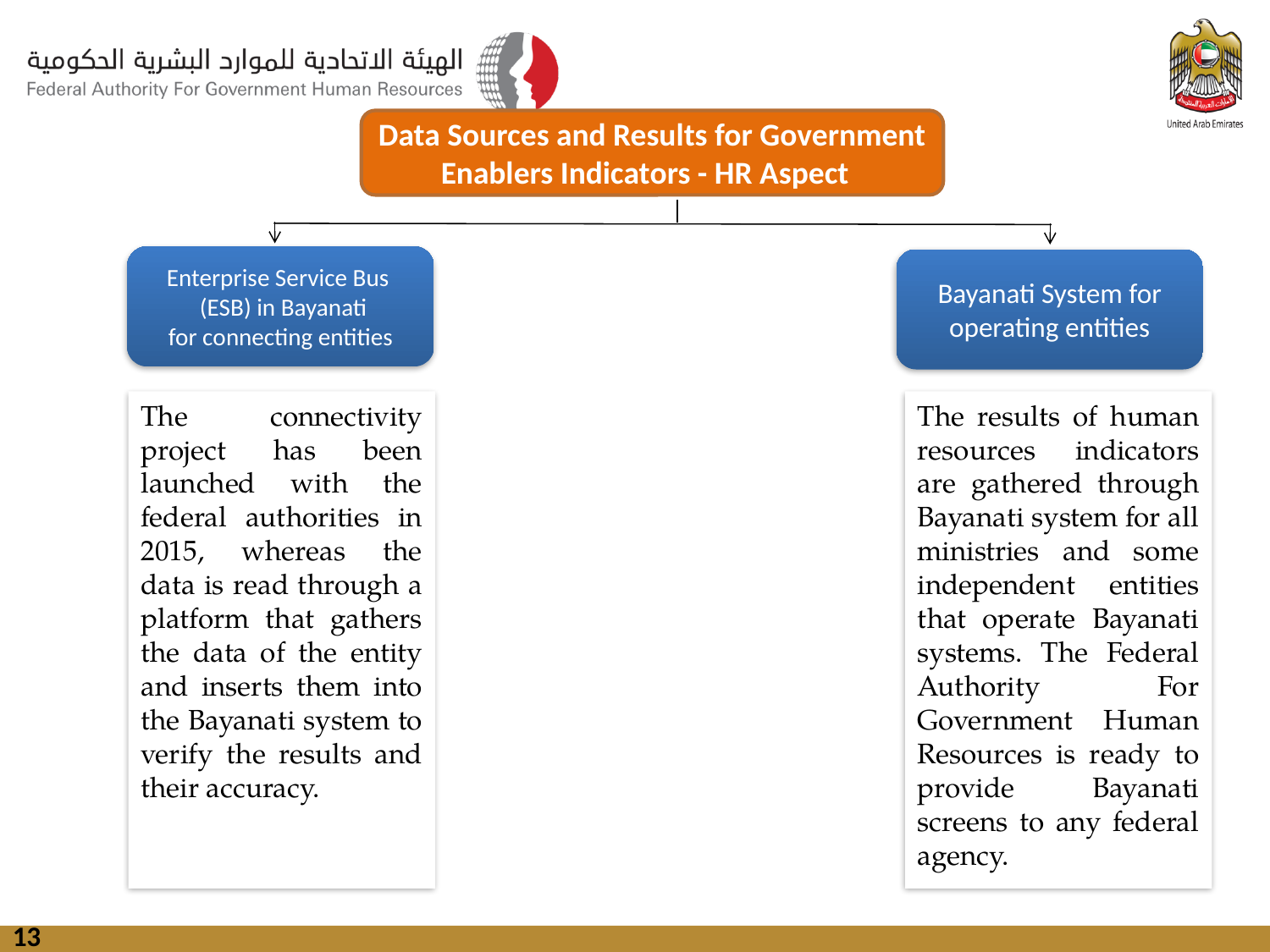

Data Sources and Results for Government Enablers Indicators - HR Aspect
Enterprise Service Bus
 (ESB) in Bayanati
for connecting entities
Bayanati System for operating entities
The connectivity project has been launched with the federal authorities in 2015, whereas the data is read through a platform that gathers the data of the entity and inserts them into the Bayanati system to verify the results and their accuracy.
The results of human resources indicators are gathered through Bayanati system for all ministries and some independent entities that operate Bayanati systems. The Federal Authority For Government Human Resources is ready to provide Bayanati screens to any federal agency.
13